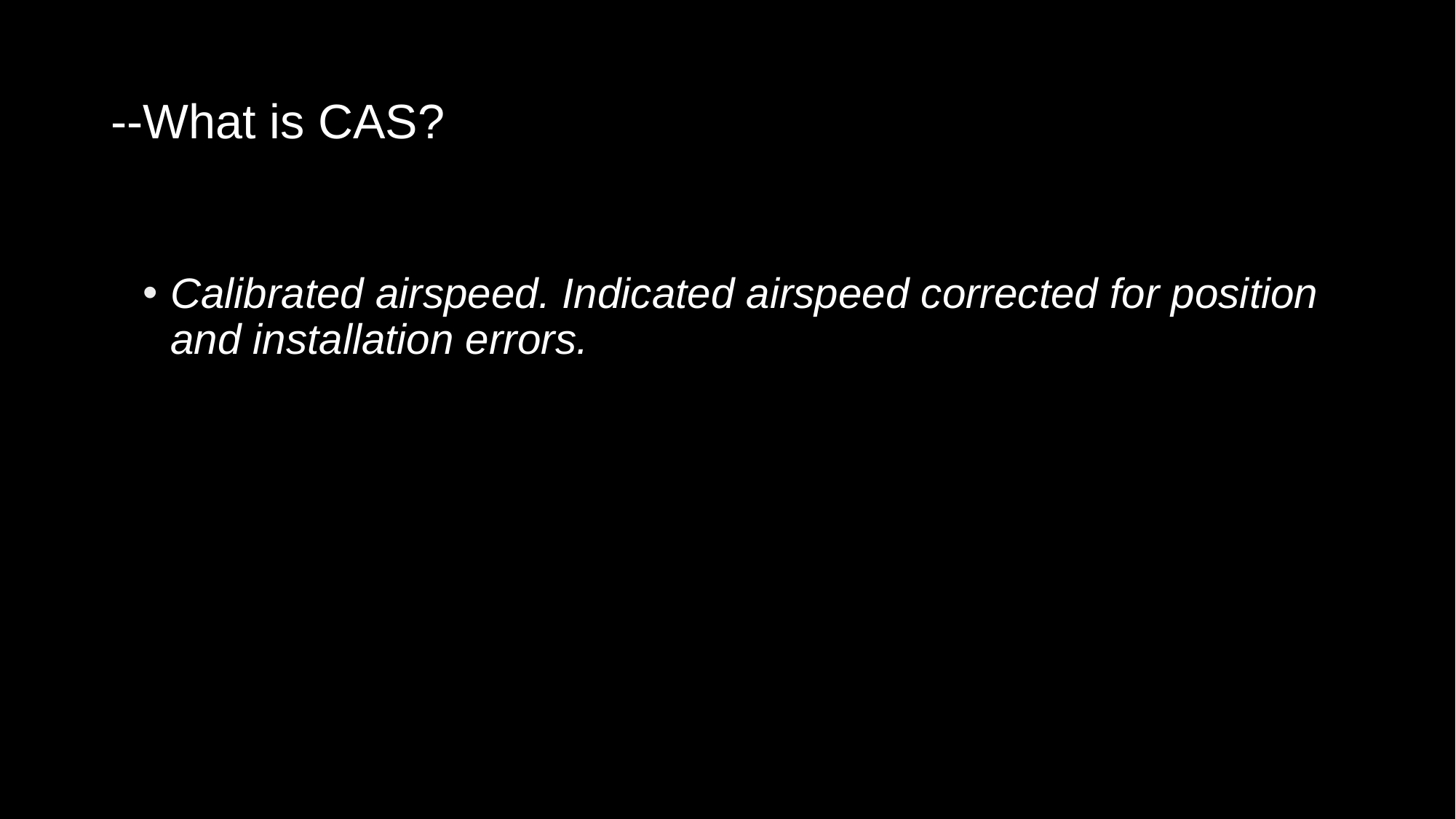

# --What is CAS?
Calibrated airspeed. Indicated airspeed corrected for position and installation errors.